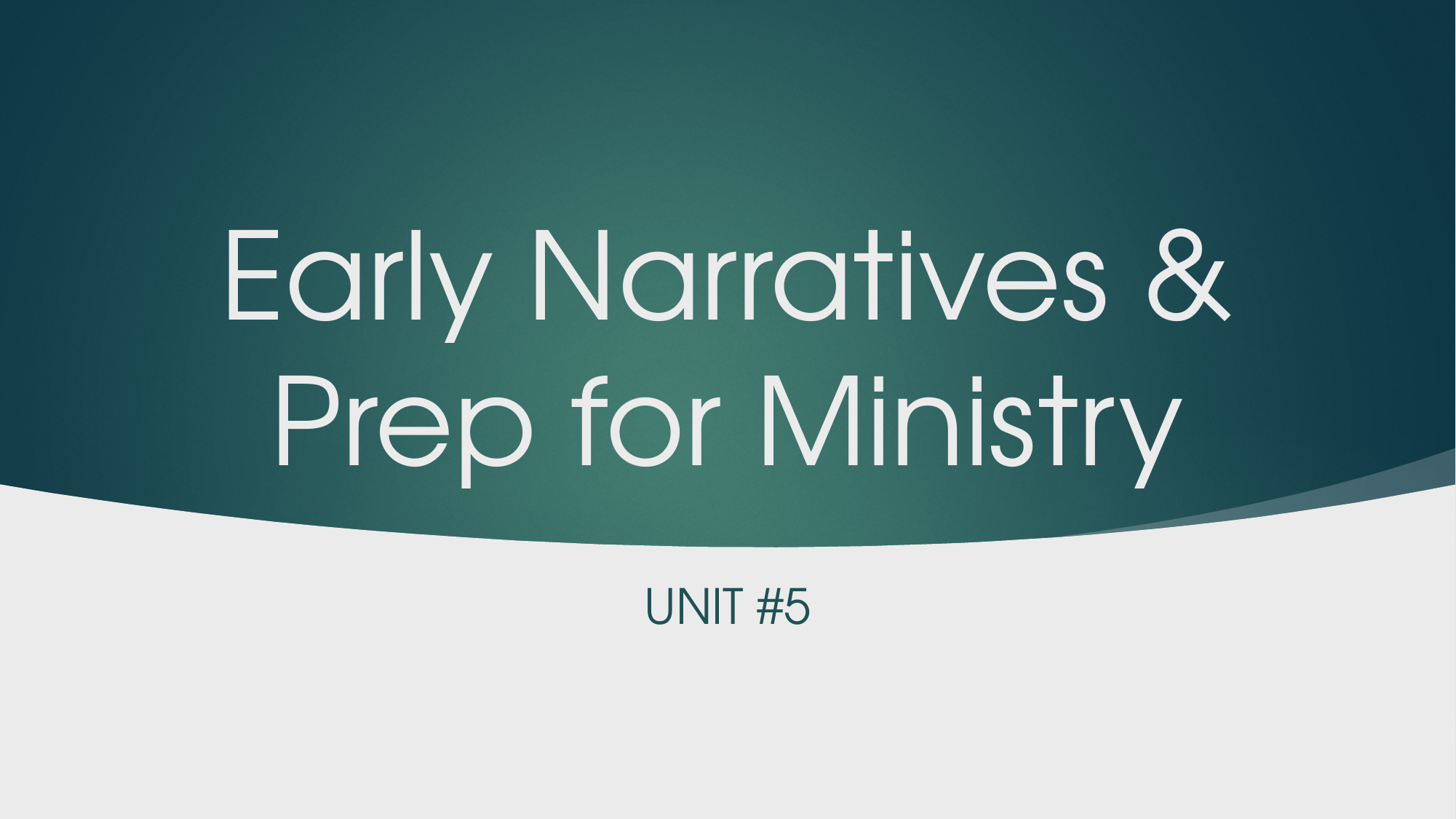

# Early Narratives & Prep for Ministry

Unit #5